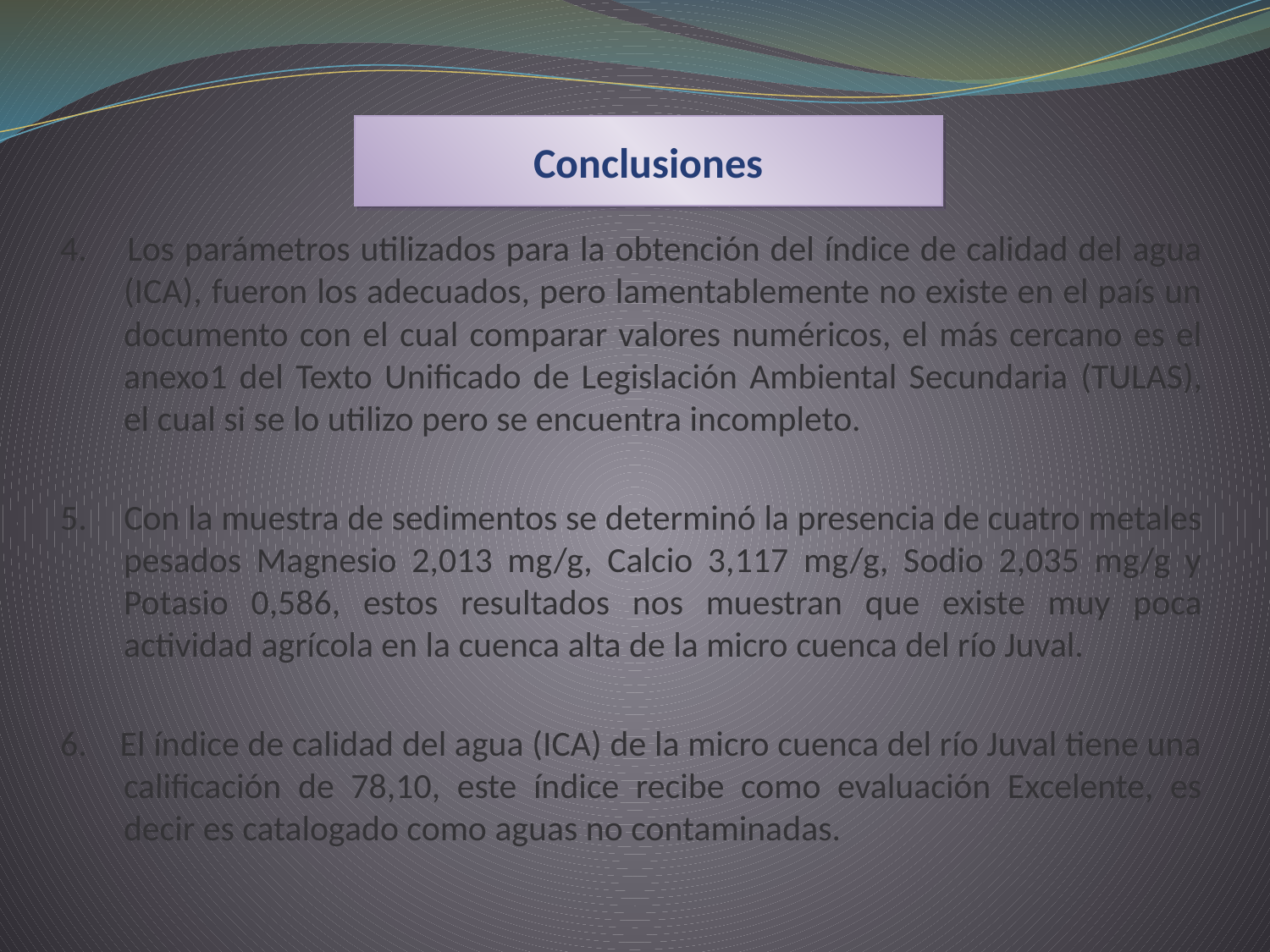

Conclusiones
4.    Los parámetros utilizados para la obtención del índice de calidad del agua (ICA), fueron los adecuados, pero lamentablemente no existe en el país un documento con el cual comparar valores numéricos, el más cercano es el anexo1 del Texto Unificado de Legislación Ambiental Secundaria (TULAS), el cual si se lo utilizo pero se encuentra incompleto.

5. 	Con la muestra de sedimentos se determinó la presencia de cuatro metales pesados Magnesio 2,013 mg/g, Calcio 3,117 mg/g, Sodio 2,035 mg/g y Potasio 0,586, estos resultados nos muestran que existe muy poca actividad agrícola en la cuenca alta de la micro cuenca del río Juval.

6.    El índice de calidad del agua (ICA) de la micro cuenca del río Juval tiene una calificación de 78,10, este índice recibe como evaluación Excelente, es decir es catalogado como aguas no contaminadas.